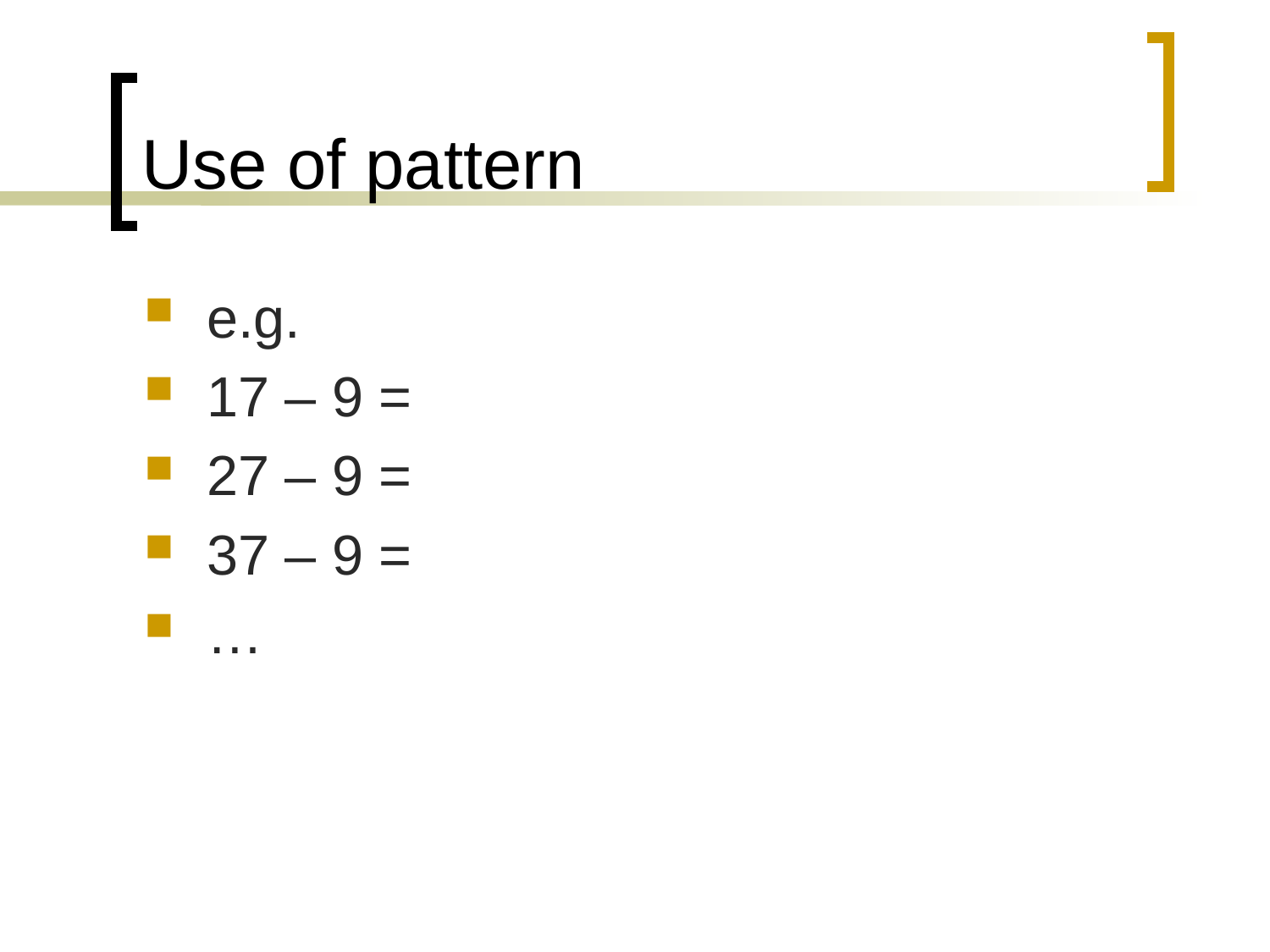

# Use of pattern
e.g.
17 – 9 =
27 – 9 =
37 – 9 =
…